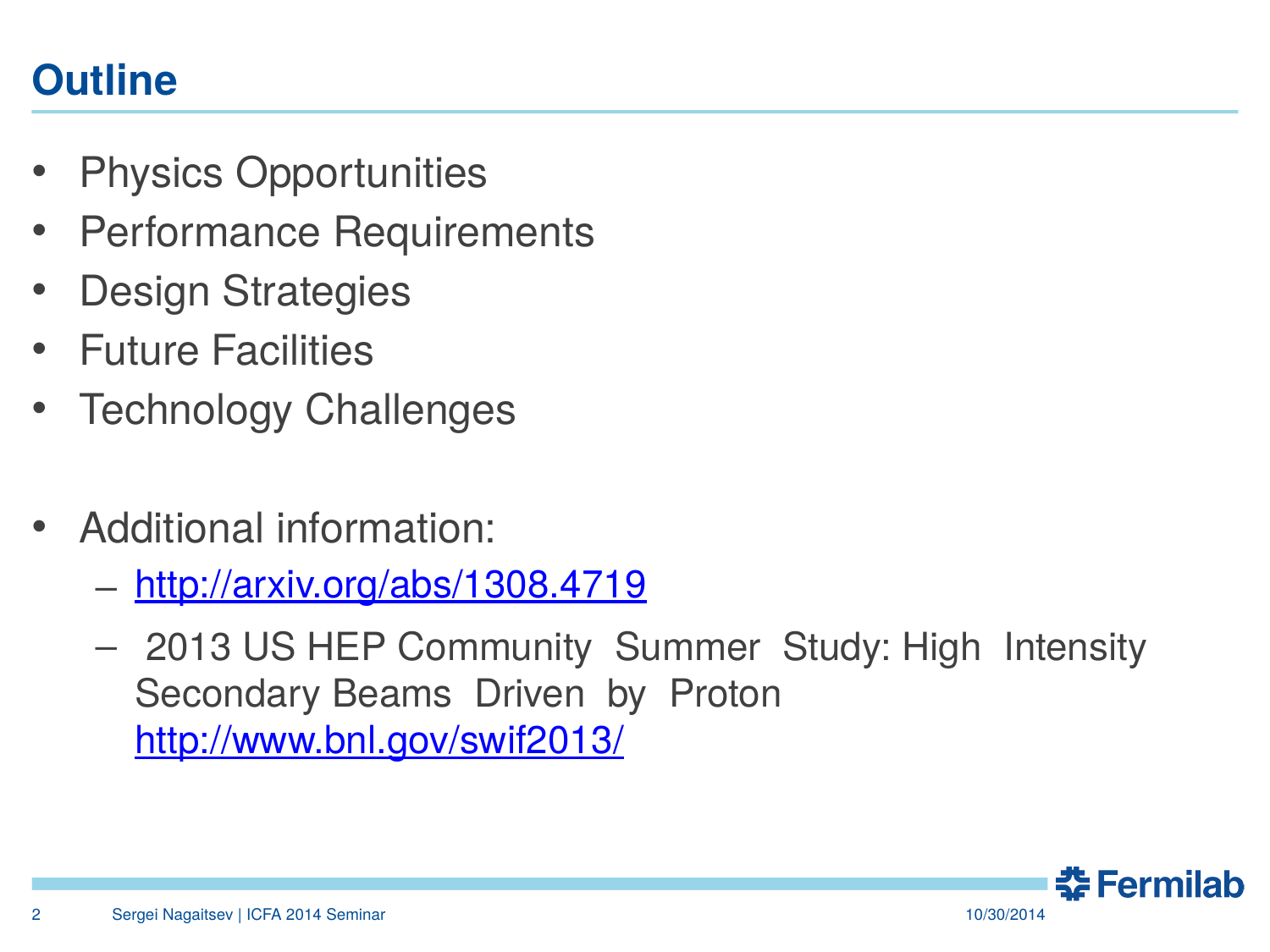

# Outline
Physics Opportunities
Performance Requirements
Design Strategies
Future Facilities
Technology Challenges

Additional information:
http://arxiv.org/abs/1308.4719
 2013 US HEP Community  Summer  Study: High  Intensity  Secondary Beams  Driven  by  Proton http://www.bnl.gov/swif2013/

2
Sergei Nagaitsev | ICFA 2014 Seminar
10/30/2014